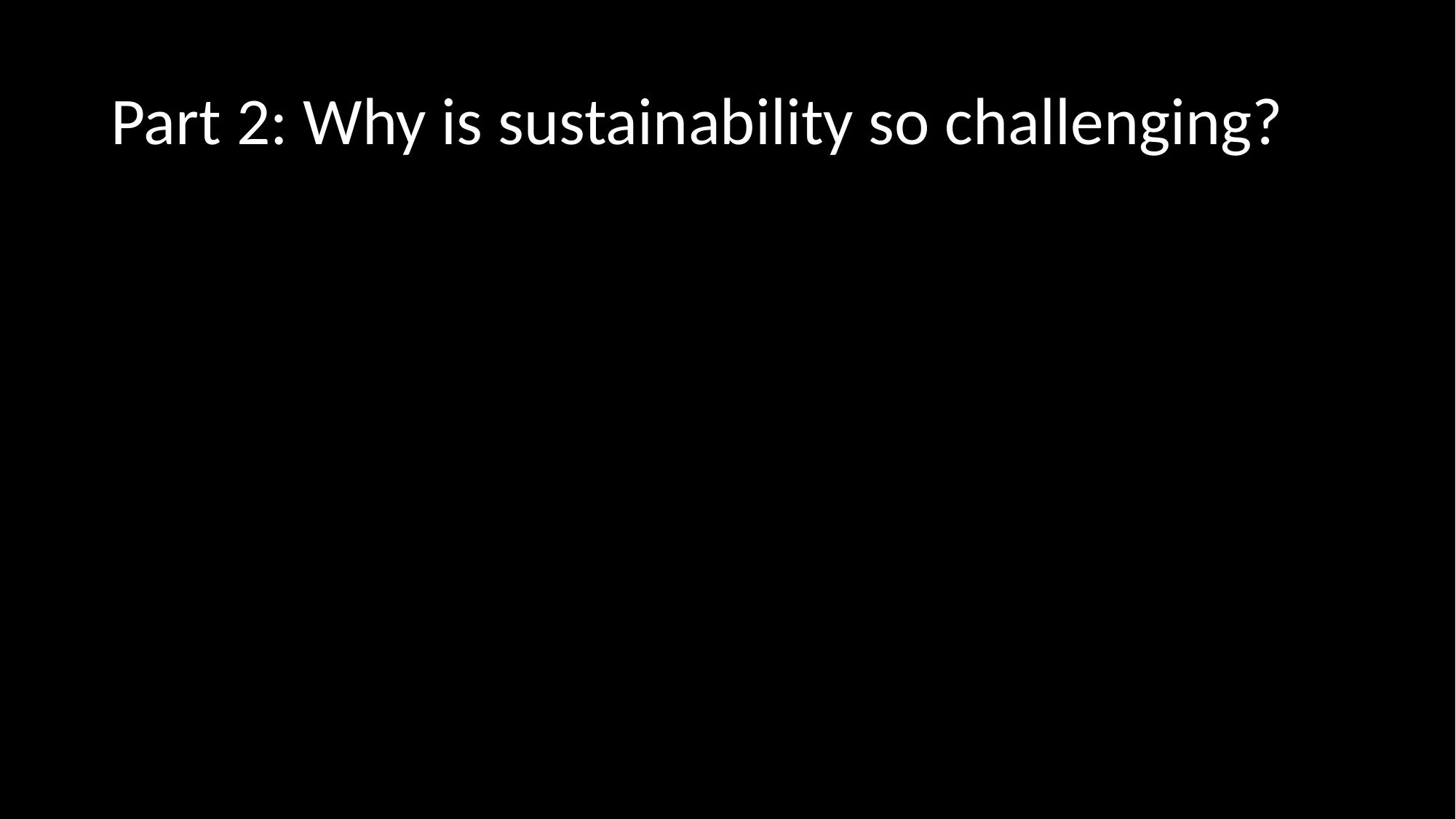

# Part 2: Why is sustainability so challenging?